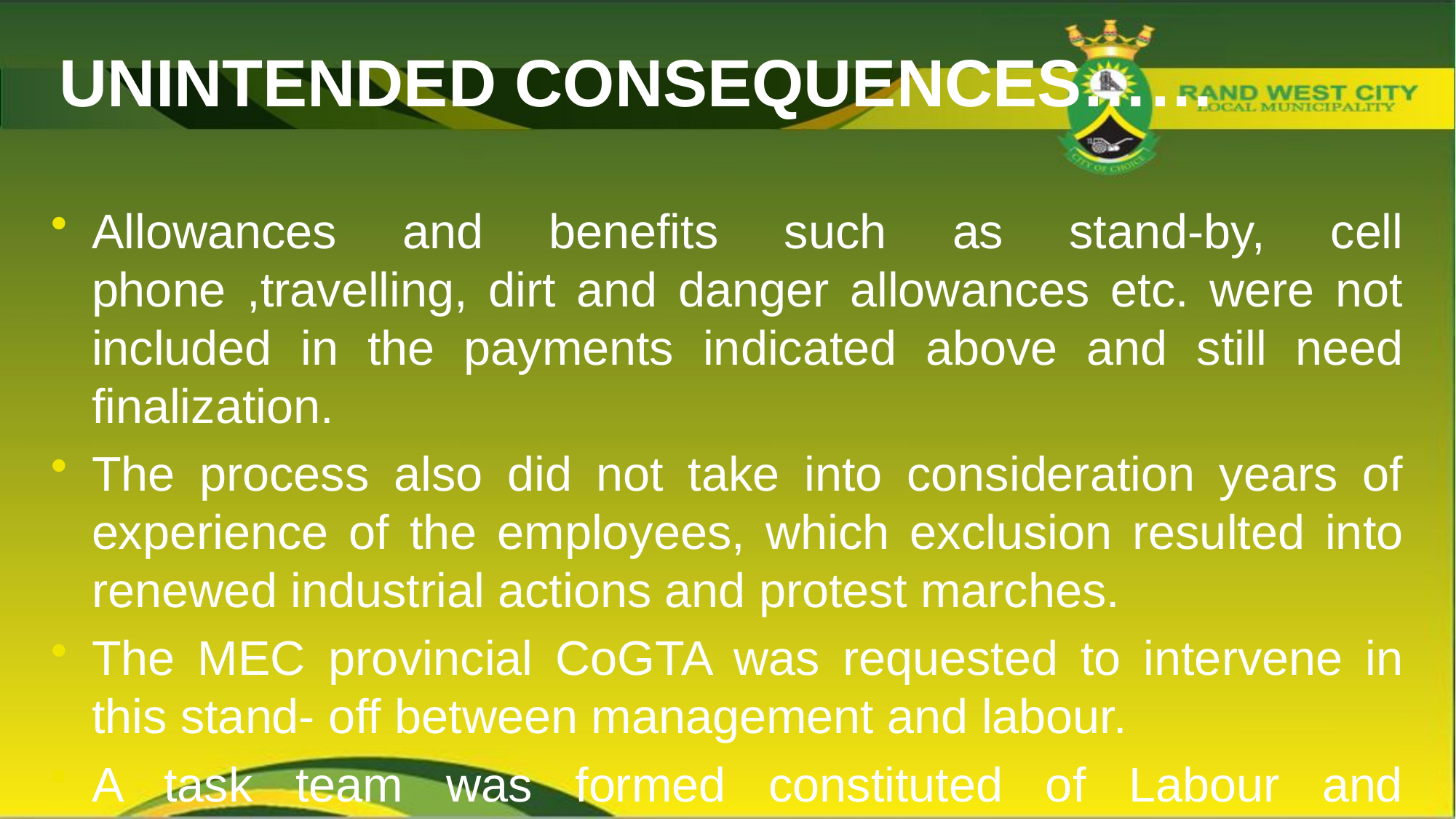

# UNINTENDED CONSEQUENCES……
Allowances and benefits such as stand-by, cell phone ,travelling, dirt and danger allowances etc. were not included in the payments indicated above and still need finalization.
The process also did not take into consideration years of experience of the employees, which exclusion resulted into renewed industrial actions and protest marches.
The MEC provincial CoGTA was requested to intervene in this stand- off between management and labour.
A task team was formed constituted of Labour and Management facilitated by Leago on behalf of CoGTA.